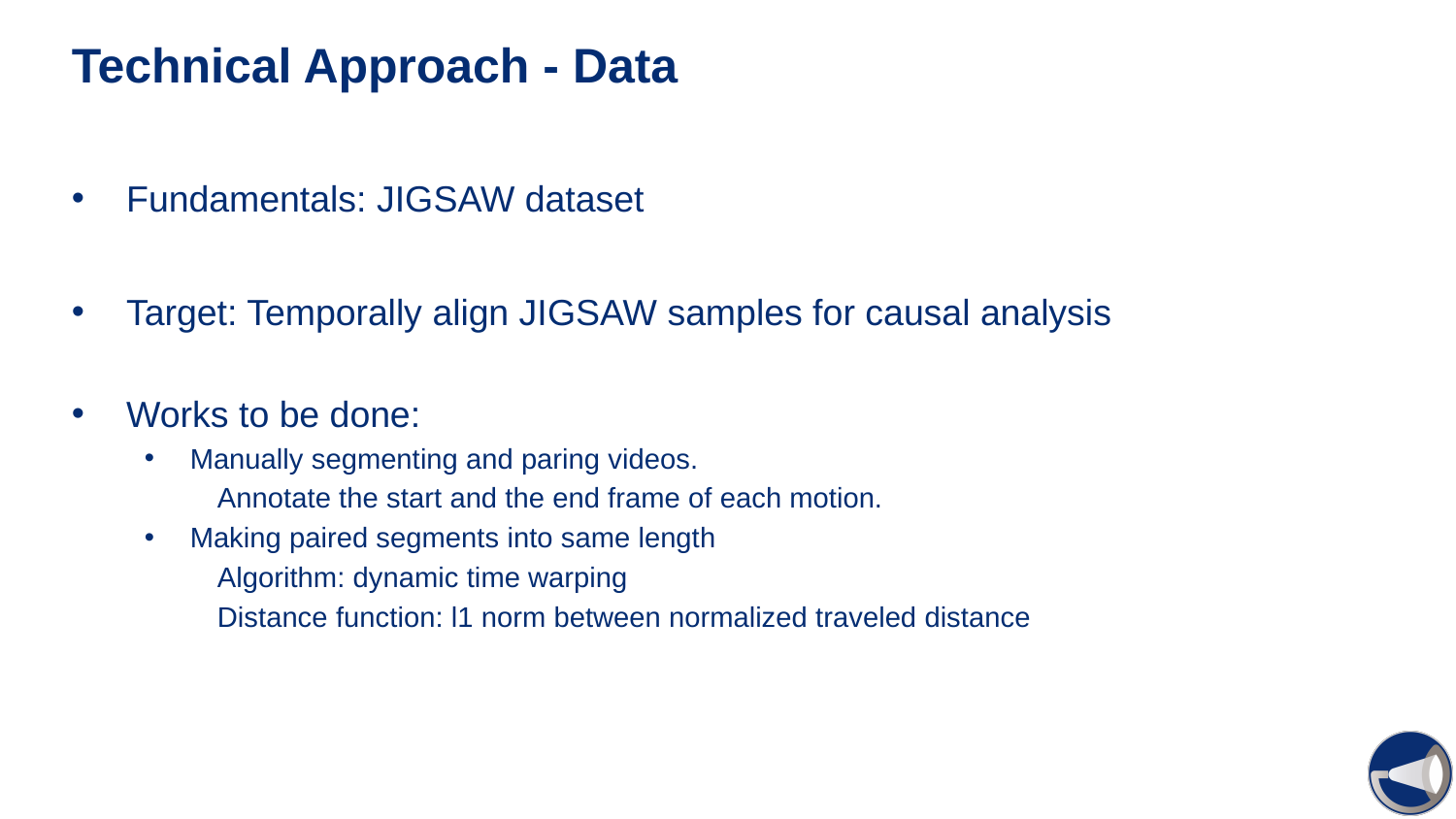

# Technical Approach - Data

Fundamentals: JIGSAW dataset

Target: Temporally align JIGSAW samples for causal analysis

Works to be done:
Manually segmenting and paring videos.
Annotate the start and the end frame of each motion.
Making paired segments into same length
Algorithm: dynamic time warping
Distance function: l1 norm between normalized traveled distance